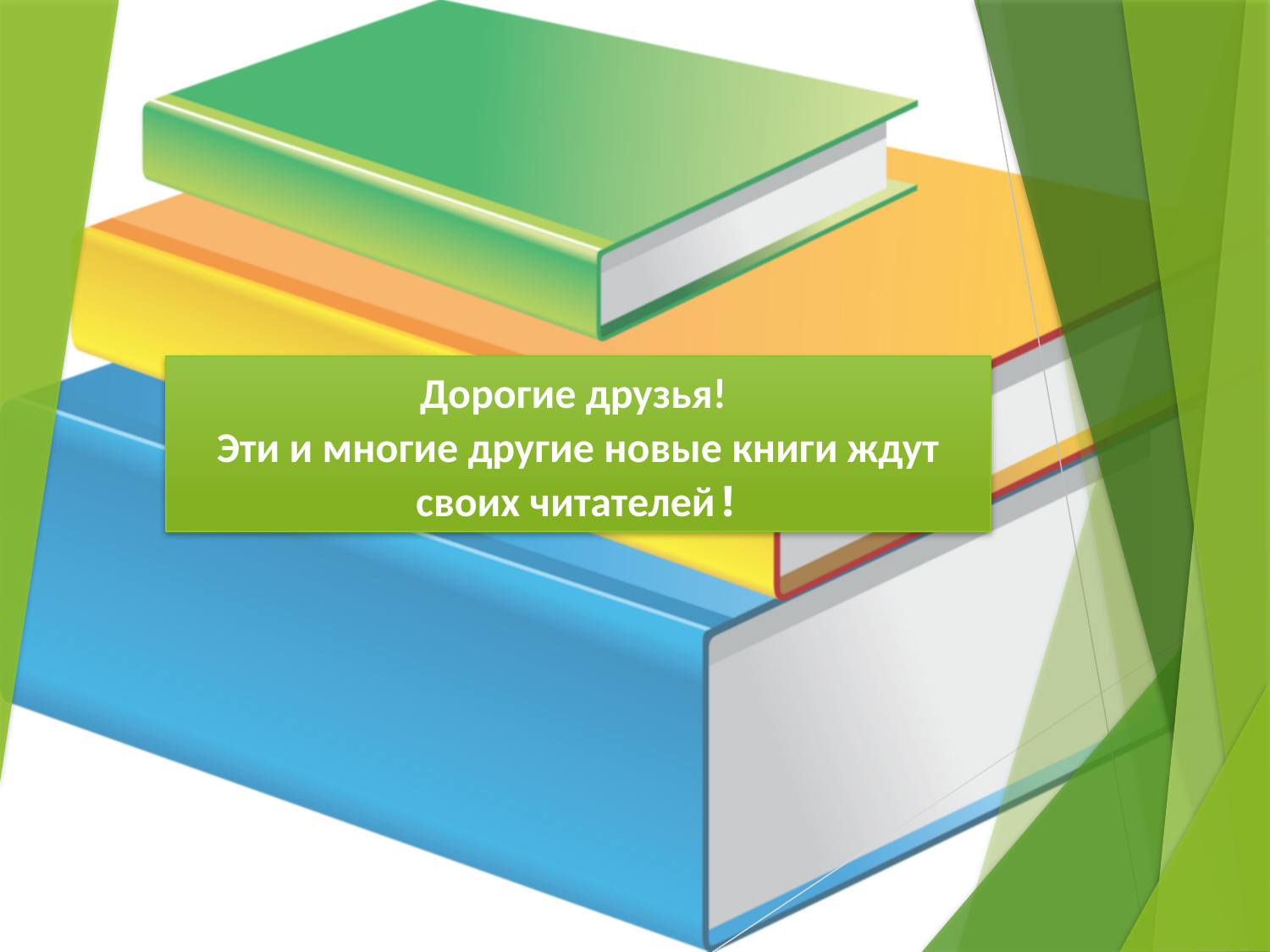

Дорогие друзья!
Эти и многие другие новые книги ждут своих читателей!